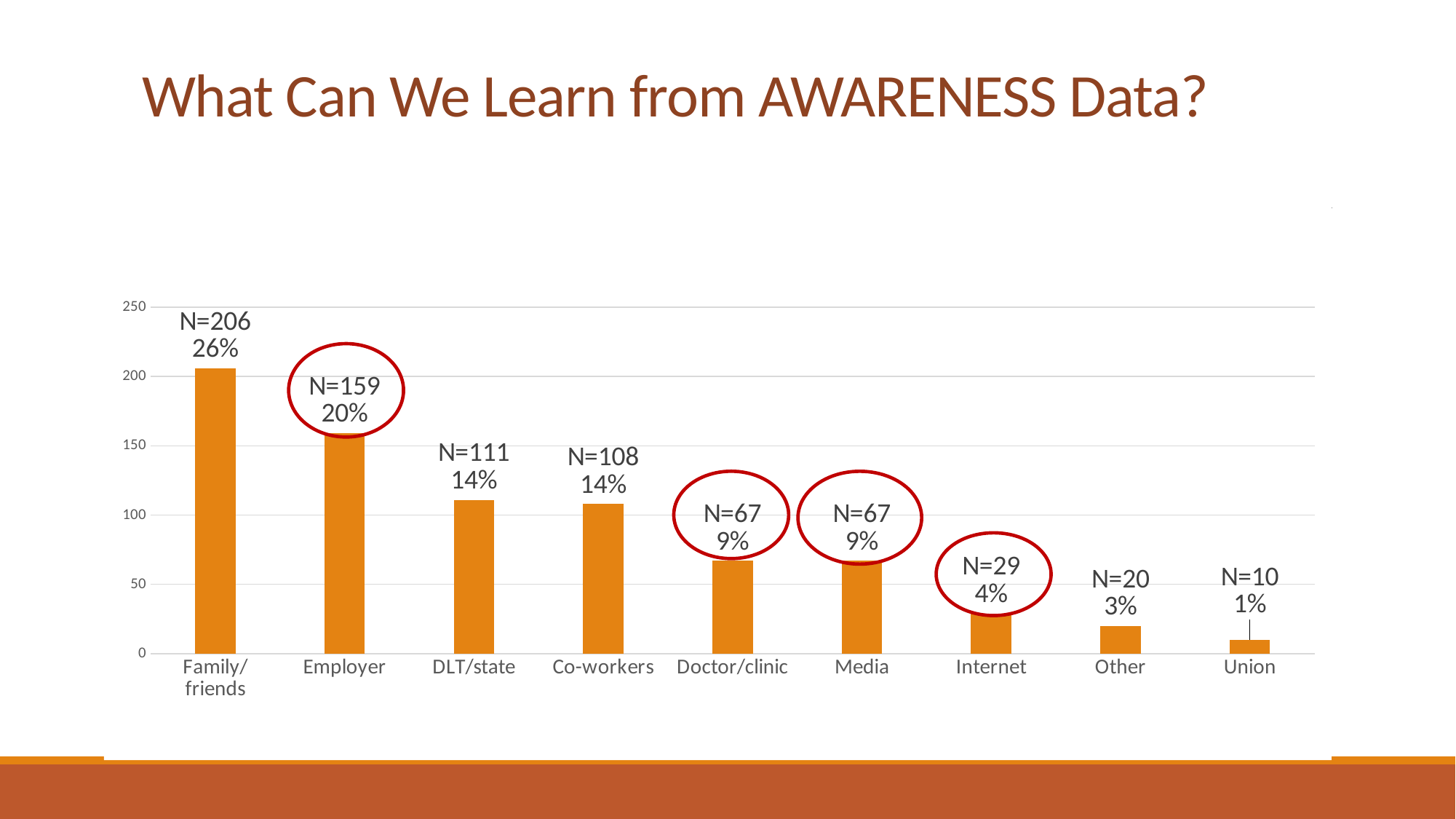

# What Can We Learn from AWARENESS Data?

### Chart

| Category |  |
|---|---|
| Family/friends | 206.0 |
| Employer | 159.0 |
| DLT/state | 111.0 |
| Co-workers | 108.0 |
| Doctor/clinic | 67.0 |
| Media | 67.0 |
| Internet | 29.0 |
| Other | 20.0 |
| Union | 10.0 |